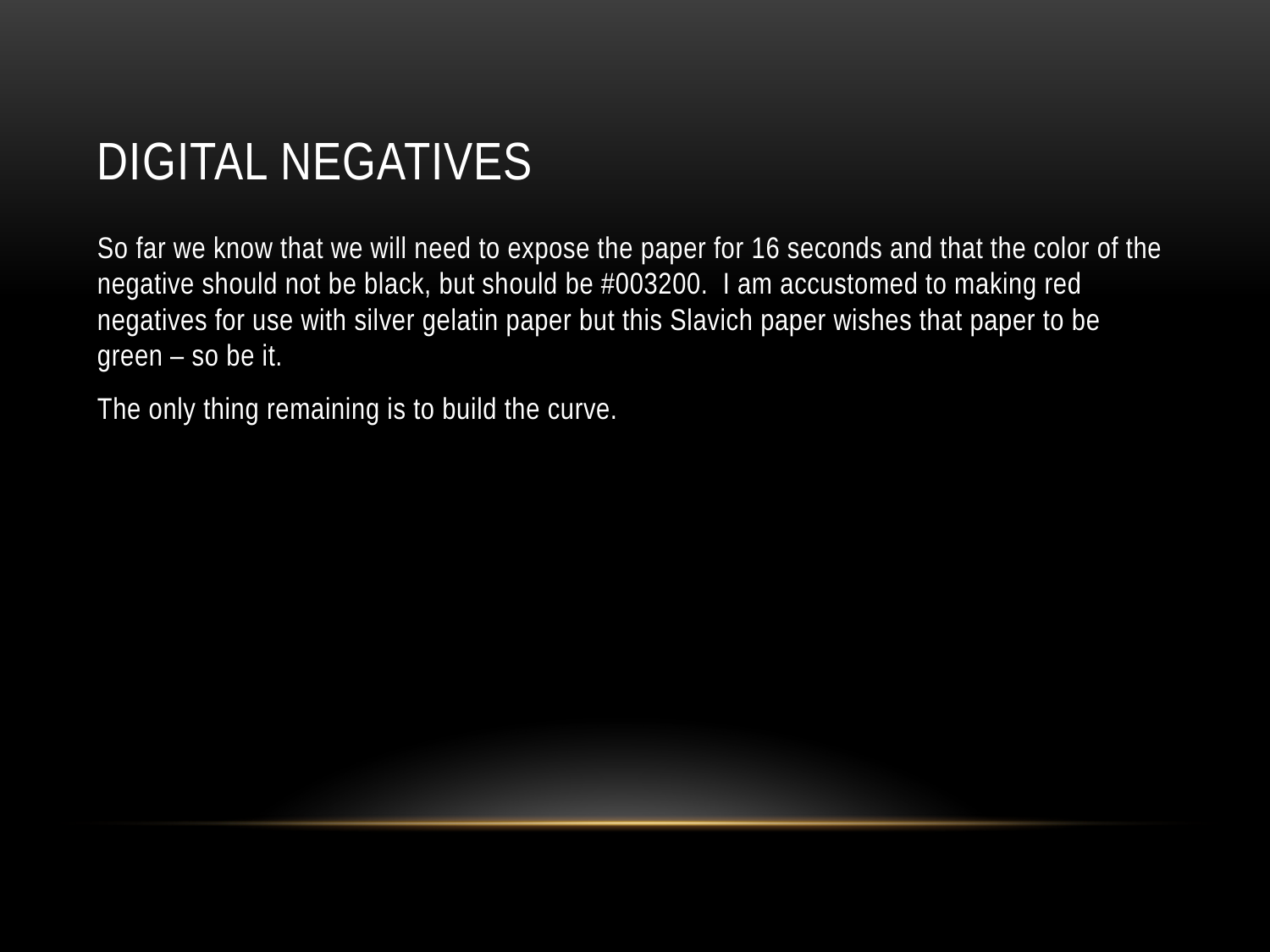

# Digital Negatives
So far we know that we will need to expose the paper for 16 seconds and that the color of the negative should not be black, but should be #003200.  I am accustomed to making red negatives for use with silver gelatin paper but this Slavich paper wishes that paper to be green – so be it.
The only thing remaining is to build the curve.